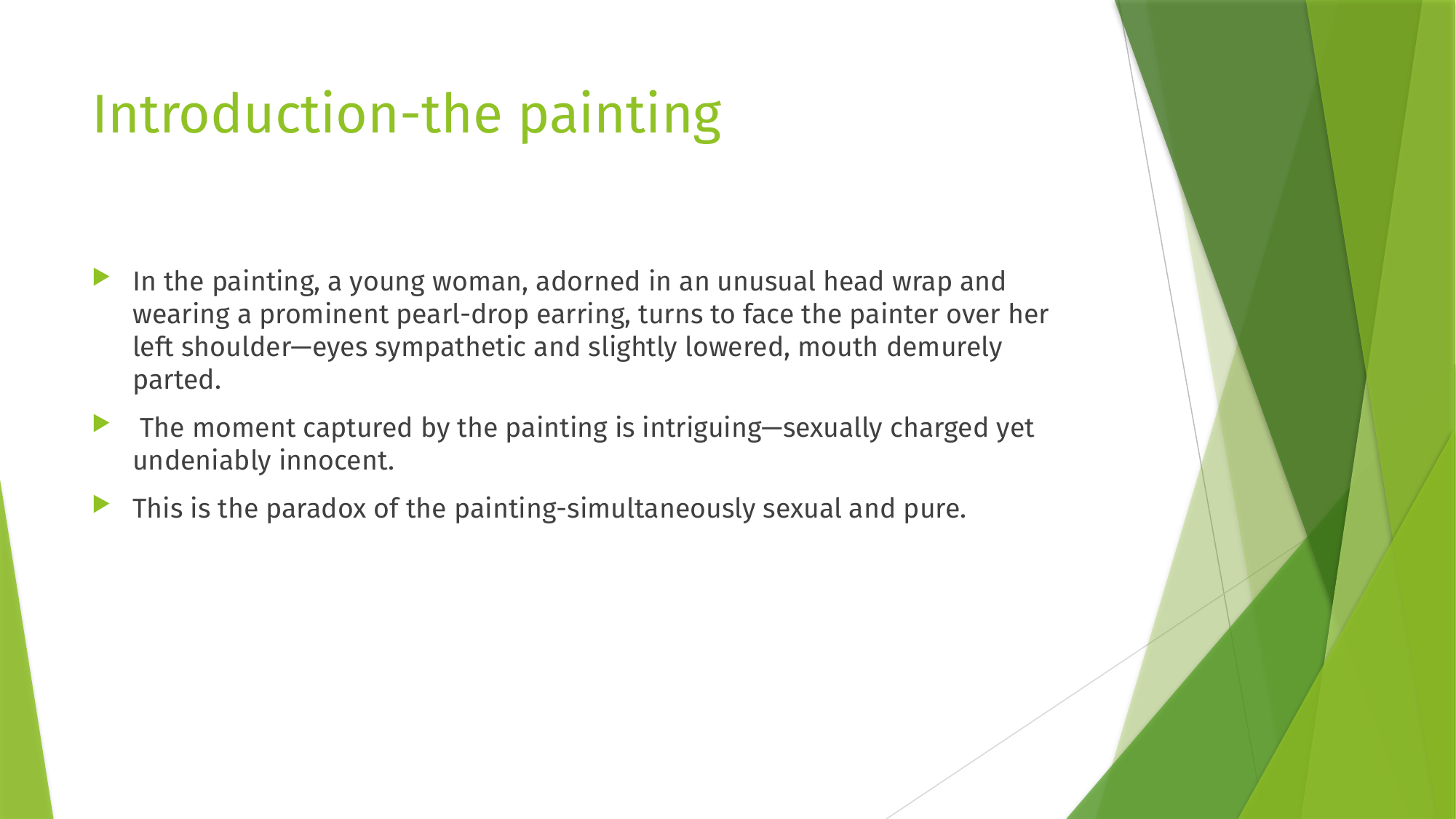

# Introduction-the painting
In the painting, a young woman, adorned in an unusual head wrap and wearing a prominent pearl-drop earring, turns to face the painter over her left shoulder—eyes sympathetic and slightly lowered, mouth demurely parted.
 The moment captured by the painting is intriguing—sexually charged yet undeniably innocent.
This is the paradox of the painting-simultaneously sexual and pure.